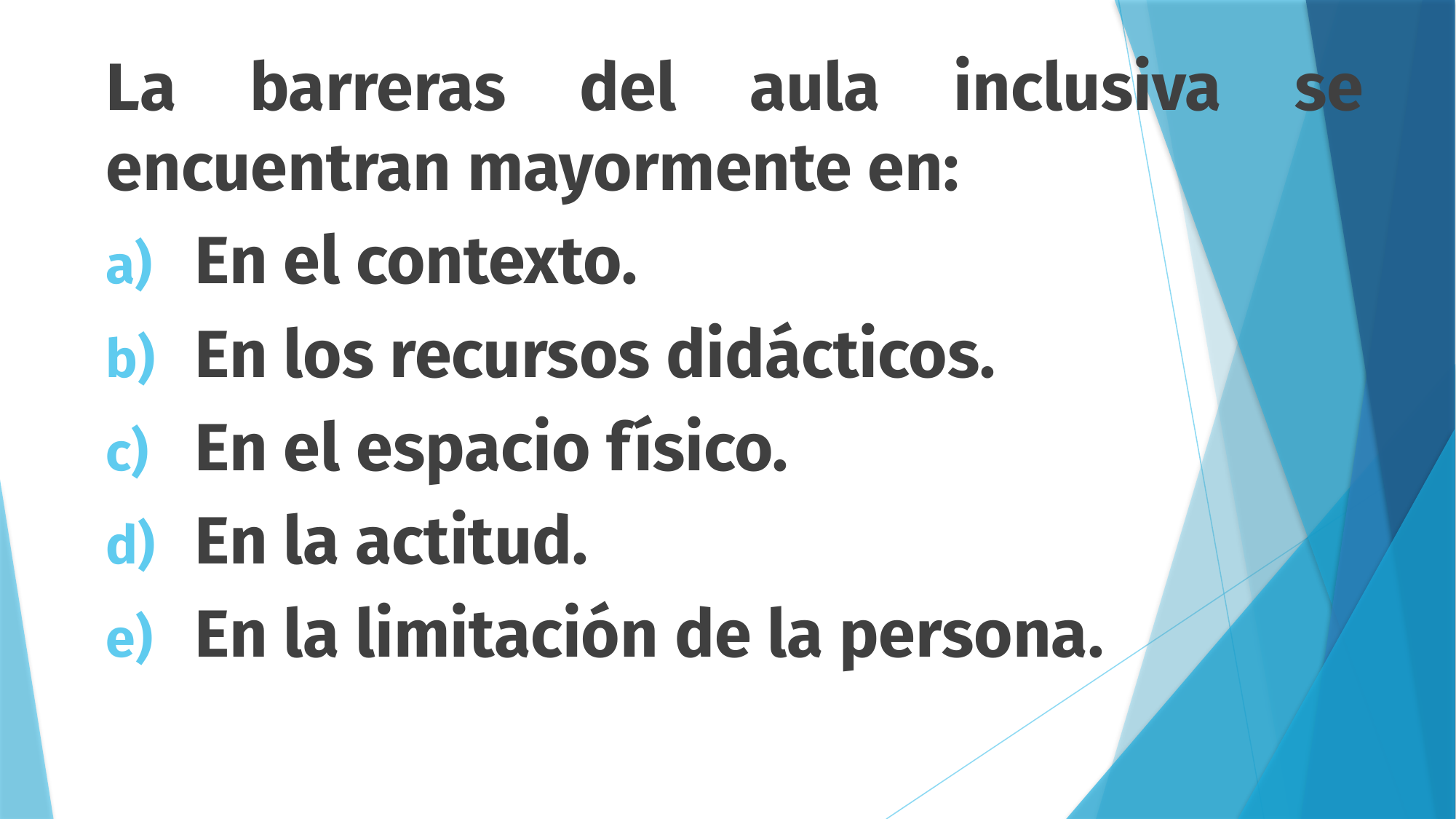

La barreras del aula inclusiva se encuentran mayormente en:
En el contexto.
En los recursos didácticos.
En el espacio físico.
En la actitud.
En la limitación de la persona.